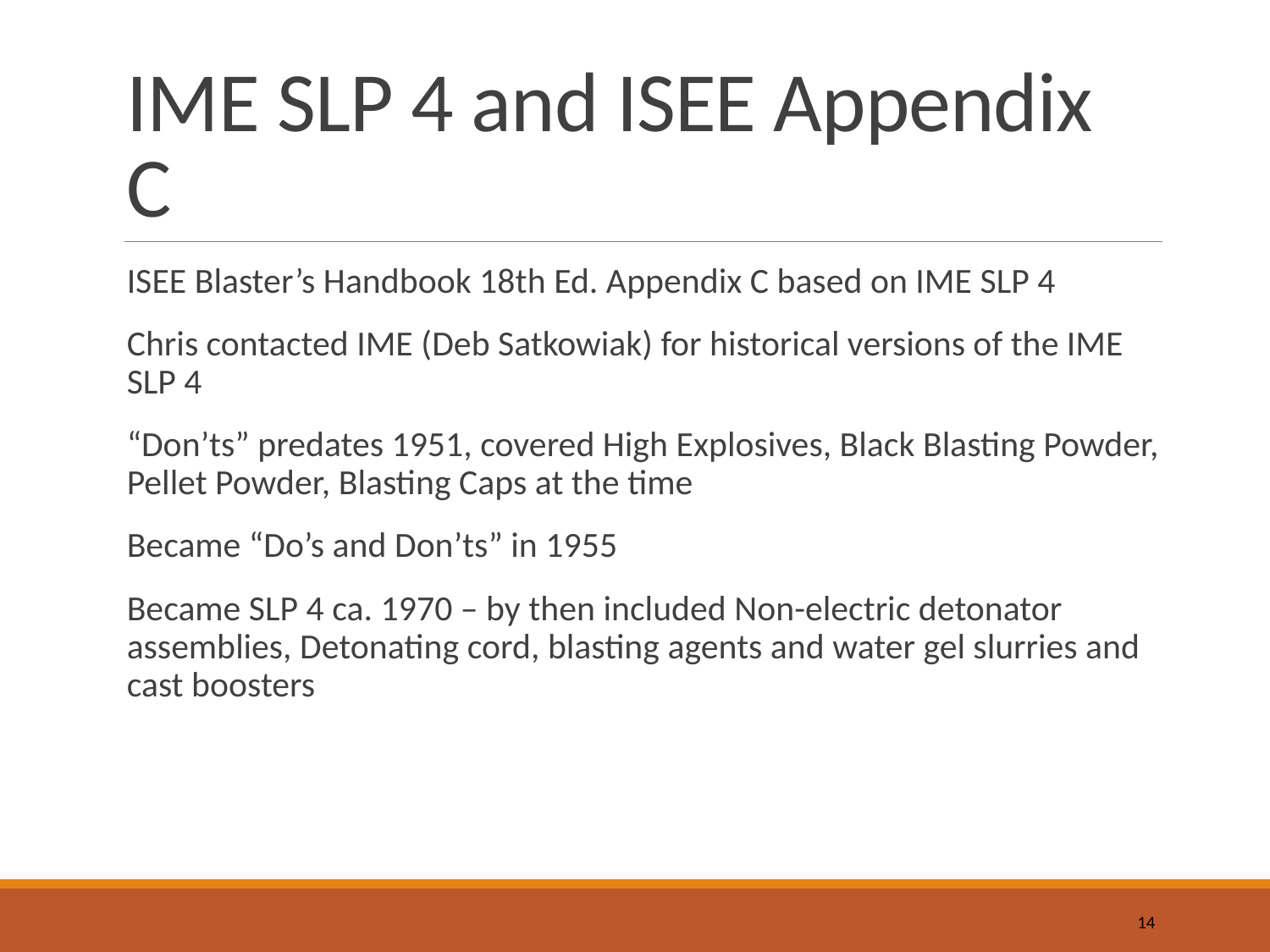

# IME SLP 4 and ISEE Appendix C
ISEE Blaster’s Handbook 18th Ed. Appendix C based on IME SLP 4
Chris contacted IME (Deb Satkowiak) for historical versions of the IME SLP 4
“Don’ts” predates 1951, covered High Explosives, Black Blasting Powder, Pellet Powder, Blasting Caps at the time
Became “Do’s and Don’ts” in 1955
Became SLP 4 ca. 1970 – by then included Non-electric detonator assemblies, Detonating cord, blasting agents and water gel slurries and cast boosters
14